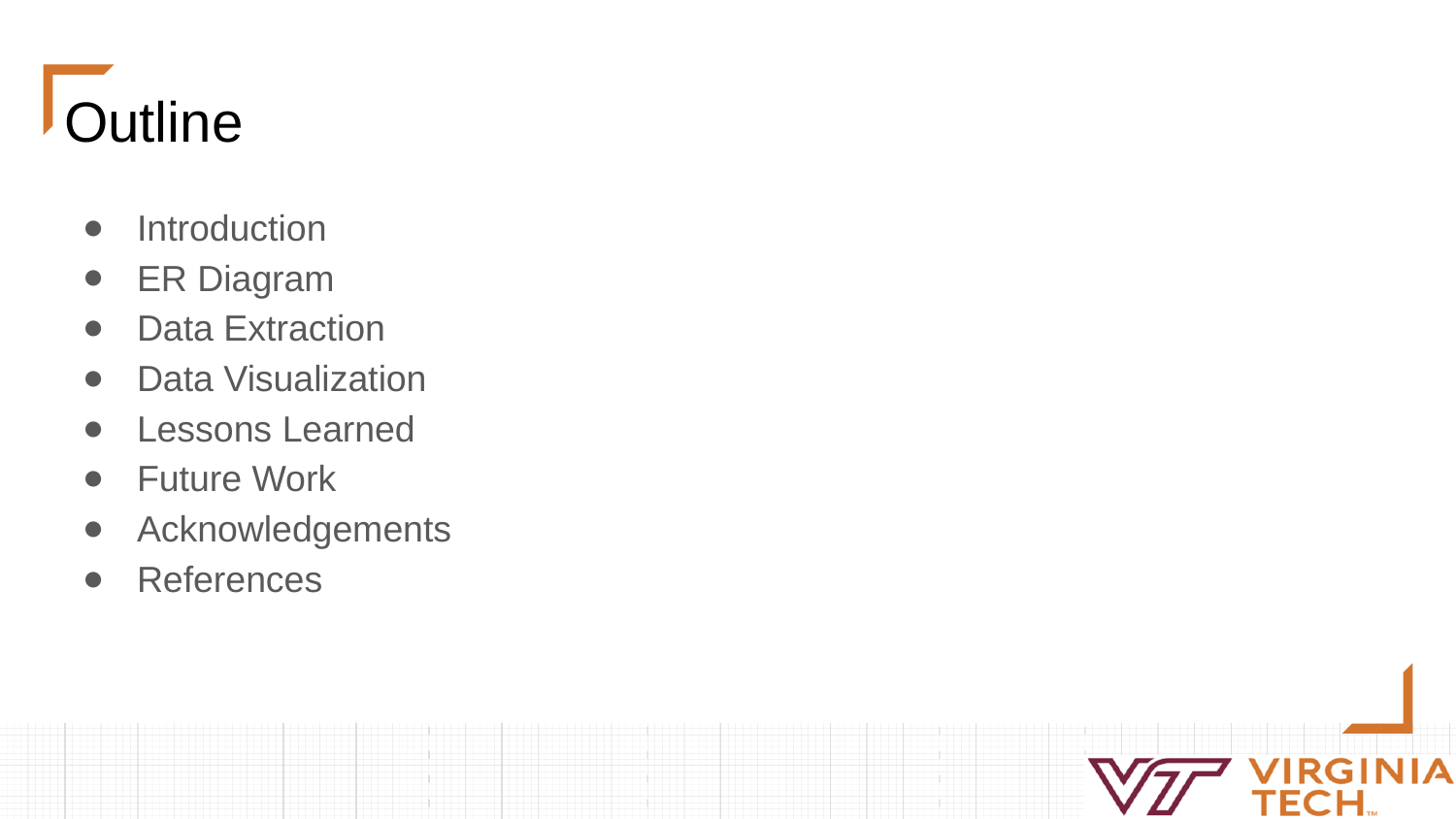

# Outline
Introduction
ER Diagram
Data Extraction
Data Visualization
Lessons Learned
Future Work
Acknowledgements
References